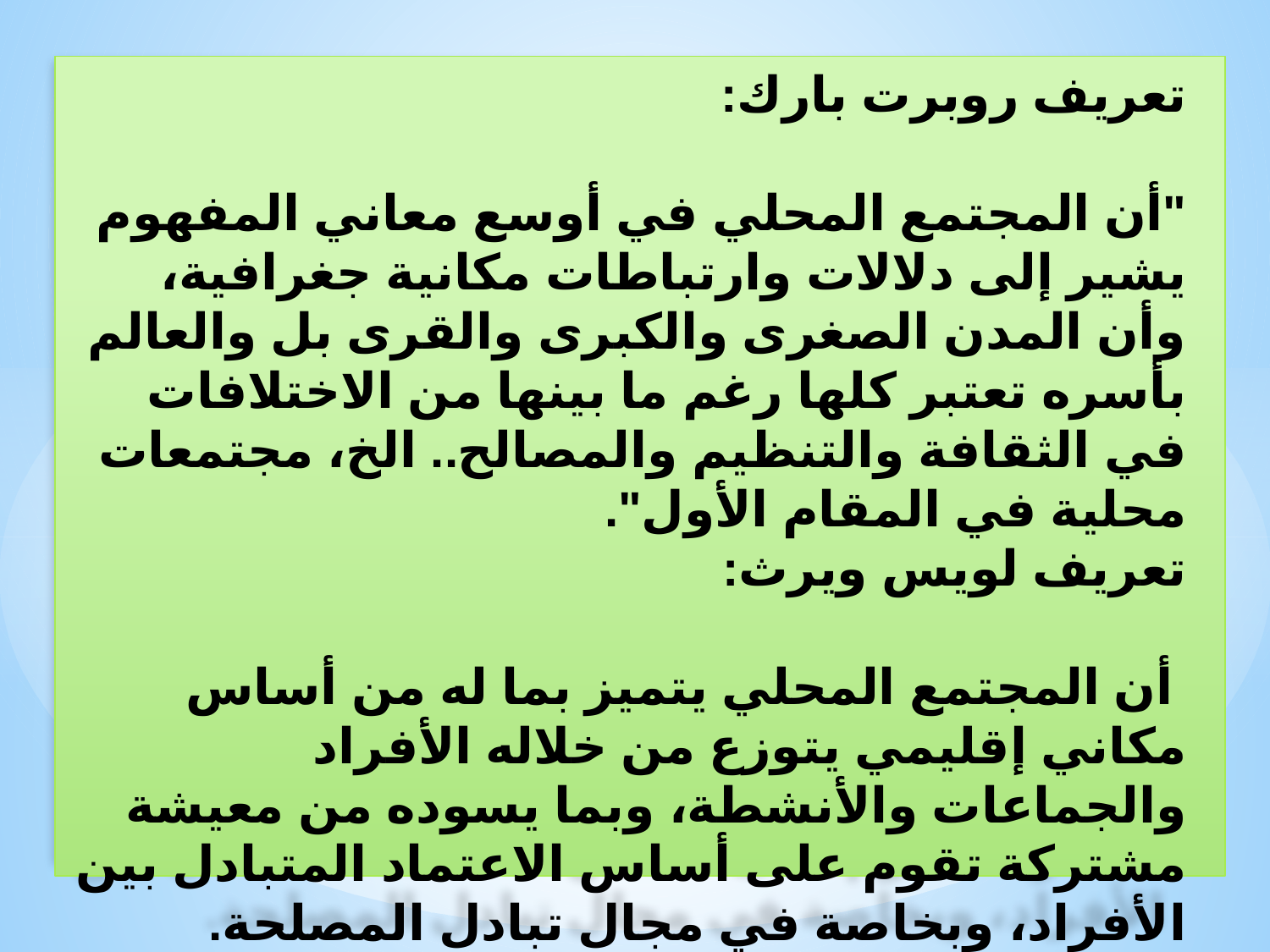

# تعريف روبرت بارك: "أن المجتمع المحلي في أوسع معاني المفهوم يشير إلى دلالات وارتباطات مكانية جغرافية، وأن المدن الصغرى والكبرى والقرى بل والعالم بأسره تعتبر كلها رغم ما بينها من الاختلافات في الثقافة والتنظيم والمصالح.. الخ، مجتمعات محلية في المقام الأول".  تعريف لويس ويرث: أن المجتمع المحلي يتميز بما له من أساس مكاني إقليمي يتوزع من خلاله الأفراد والجماعات والأنشطة، وبما يسوده من معيشة مشتركة تقوم على أساس الاعتماد المتبادل بين الأفراد، وبخاصة في مجال تبادل المصلحة.